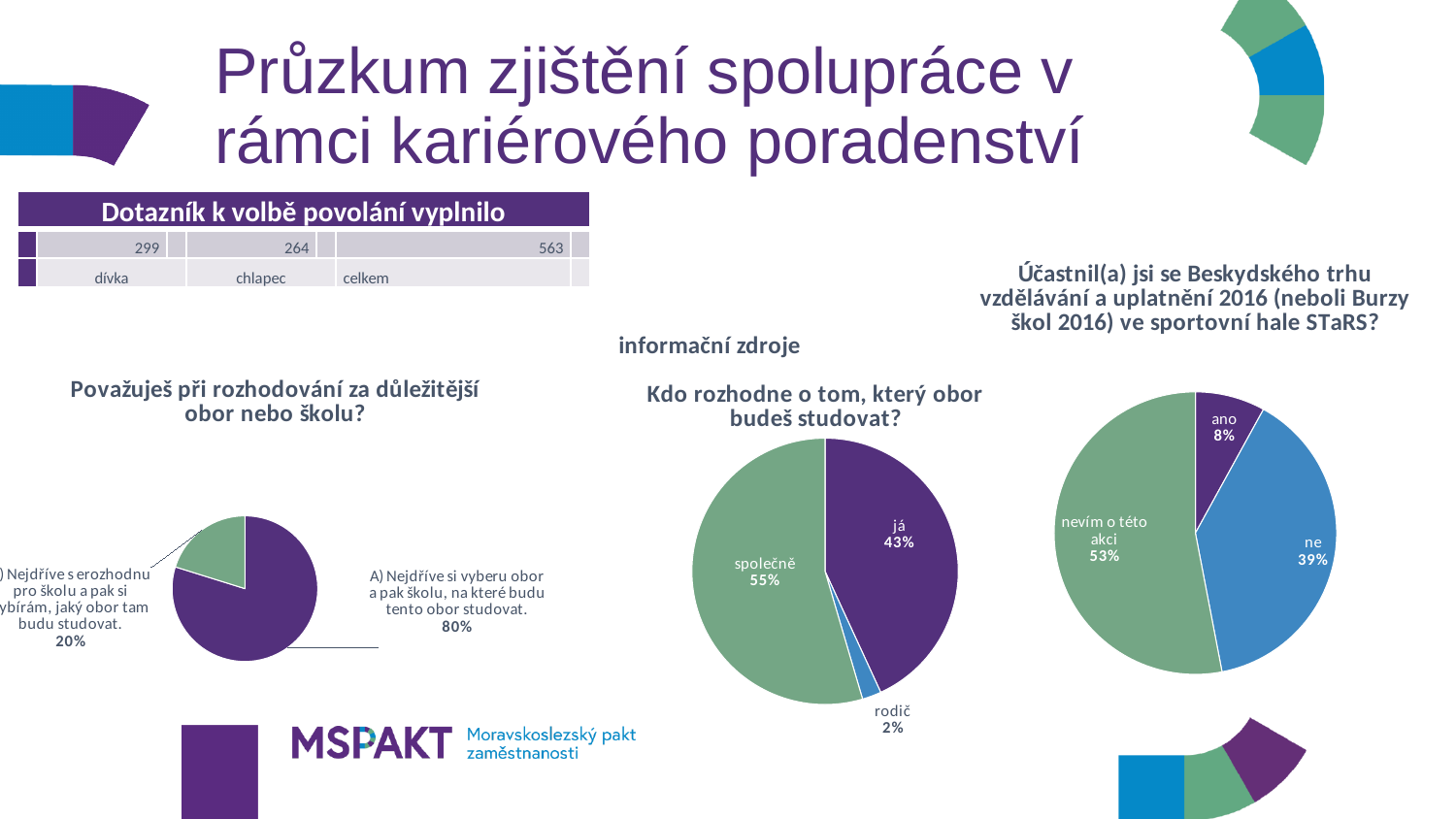

# Průzkum zjištění spolupráce v rámci kariérového poradenství
| Dotazník k volbě povolání vyplnilo |  |  |  |  |  |  |
| --- | --- | --- | --- | --- | --- | --- |
|  | 299 |  | 264 |  | 563 |  |
|  | dívka |  | chlapec |  | celkem |  |

### Chart: Účastnil(a) jsi se Beskydského trhu vzdělávání a uplatnění 2016 (neboli Burzy škol 2016) ve sportovní hale STaRS?

| Category | Účastnil(a) jsi se letošního Beskydského trhu vzdělávání a uplatnění 2016 (neboli Burzy škol 2016) ve sportovní hale STaRS? |
|---|---|
| ano | 45.0 |
| ne | 219.0 |
| nevím o této akci | 298.0 |

### Chart: informační zdroje

| Category |
|---|

### Chart: Kdo rozhodne o tom, který obor budeš studovat?

| Category | Kdo rozhodne o tom, který obor budeš studovat? |
|---|---|
| já | 242.0 |
| rodič | 13.0 |
| společně | 306.0 |

### Chart: Považuješ při rozhodování za důležitější obor nebo školu?

| Category | Považuješ při rozhodování za důležitější obor nebo školu? |
|---|---|
| A) Nejdříve si vyberu obor a pak školu, na které budu tento obor studovat. | 451.0 |
|  | None |
| B) Nejdříve s erozhodnu pro školu a pak si vybírám, jaký obor tam budu studovat. | 114.0 |